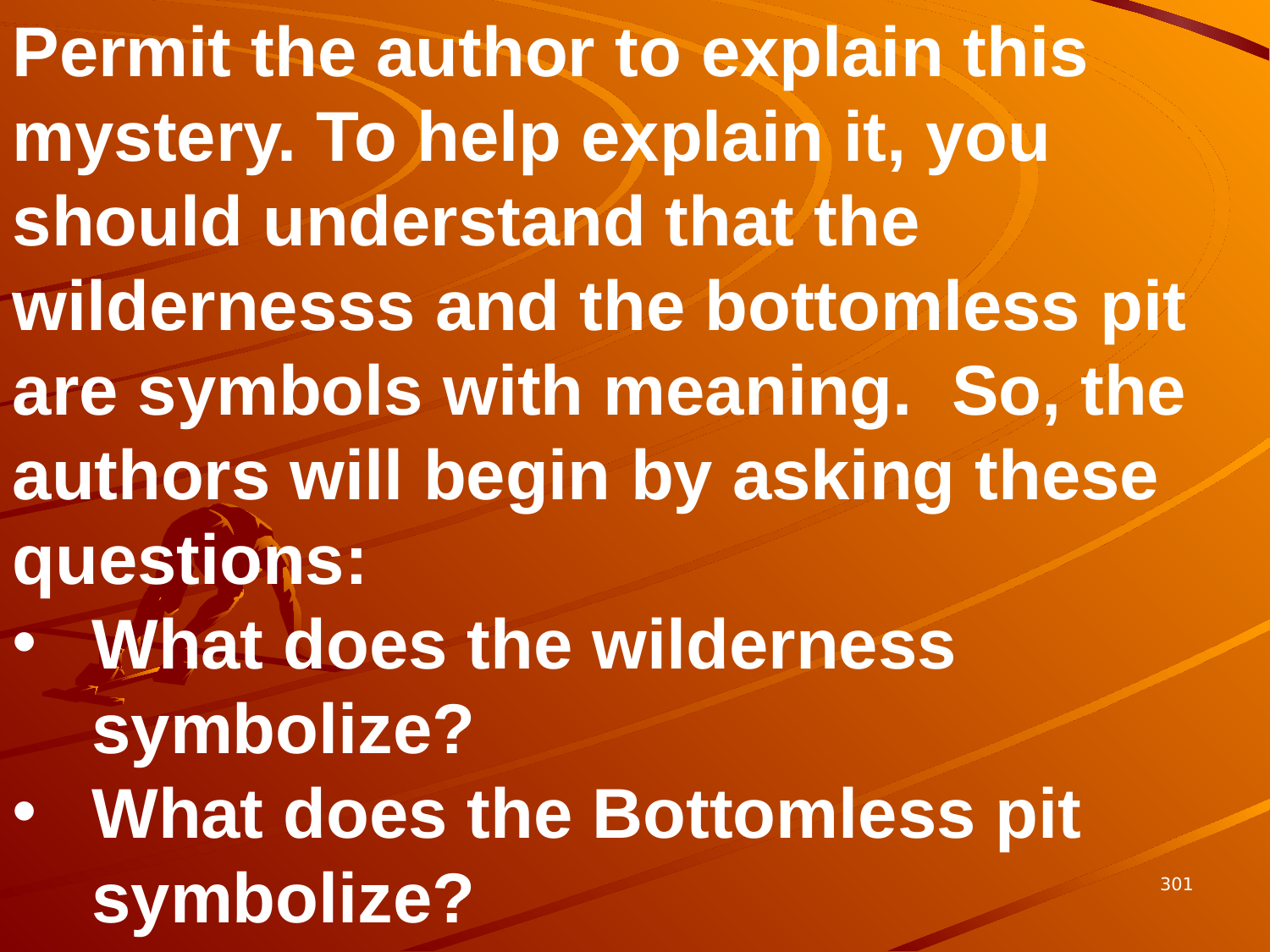

Permit the author to explain this mystery. To help explain it, you should understand that the wildernesss and the bottomless pit are symbols with meaning.  So, the authors will begin by asking these questions:
What does the wilderness symbolize?
What does the Bottomless pit symbolize?
301